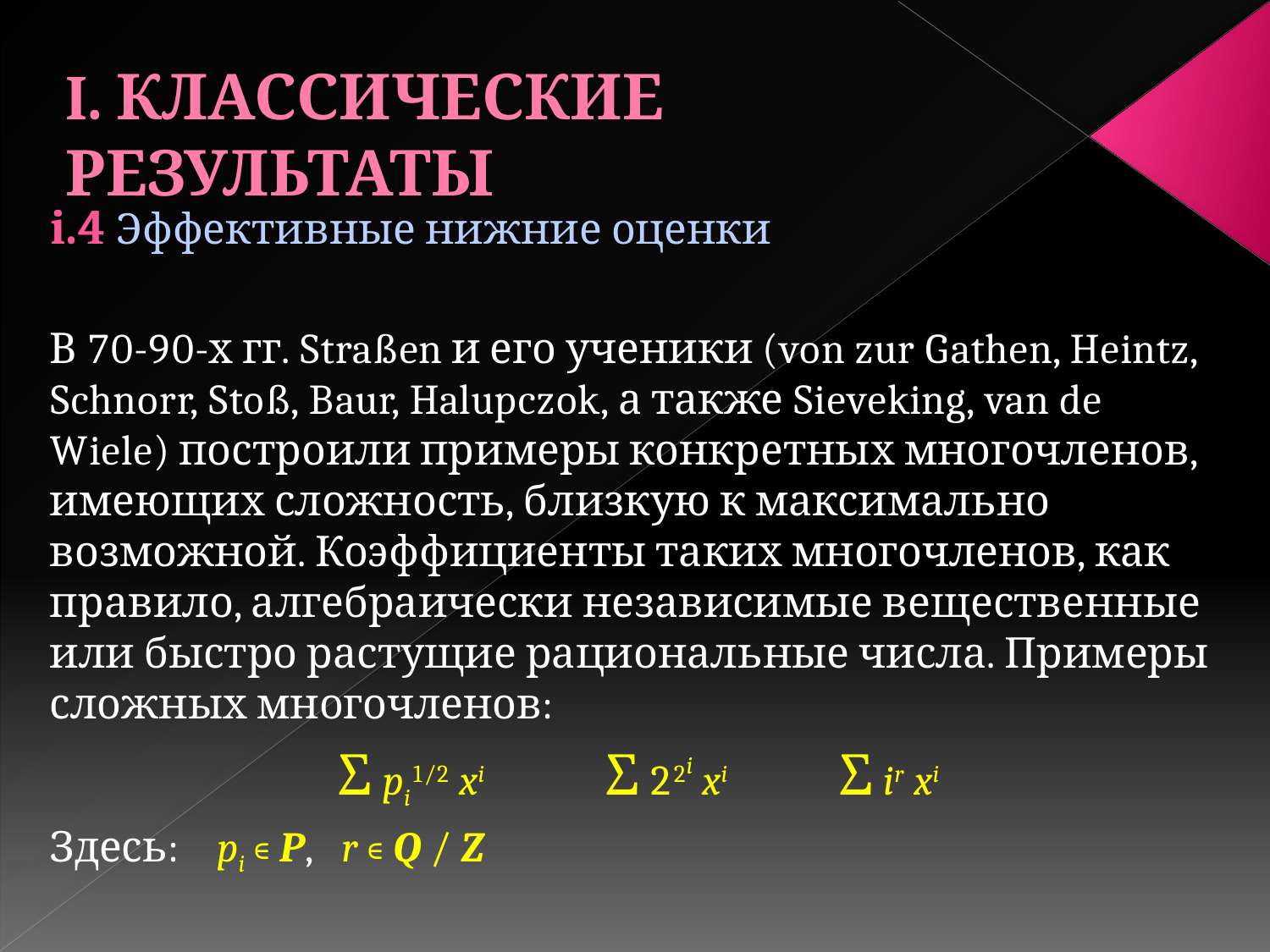

I. КЛАССИЧЕСКИЕ РЕЗУЛЬТАТЫ
i.4 Эффективные нижние оценки

В 70-90-х гг. Straßen и его ученики (von zur Gathen, Heintz, Schnorr, Stoß, Baur, Halupczok, а также Sieveking, van de Wiele) построили примеры конкретных многочленов, имеющих сложность, близкую к максимально возможной. Коэффициенты таких многочленов, как правило, алгебраически независимые вещественные или быстро растущие рациональные числа. Примеры сложных многочленов:
Σ pi1/2 xi             Σ 22i xi            Σ ir xi
Здесь:    pi ∊ P,   r ∊ Q / Z